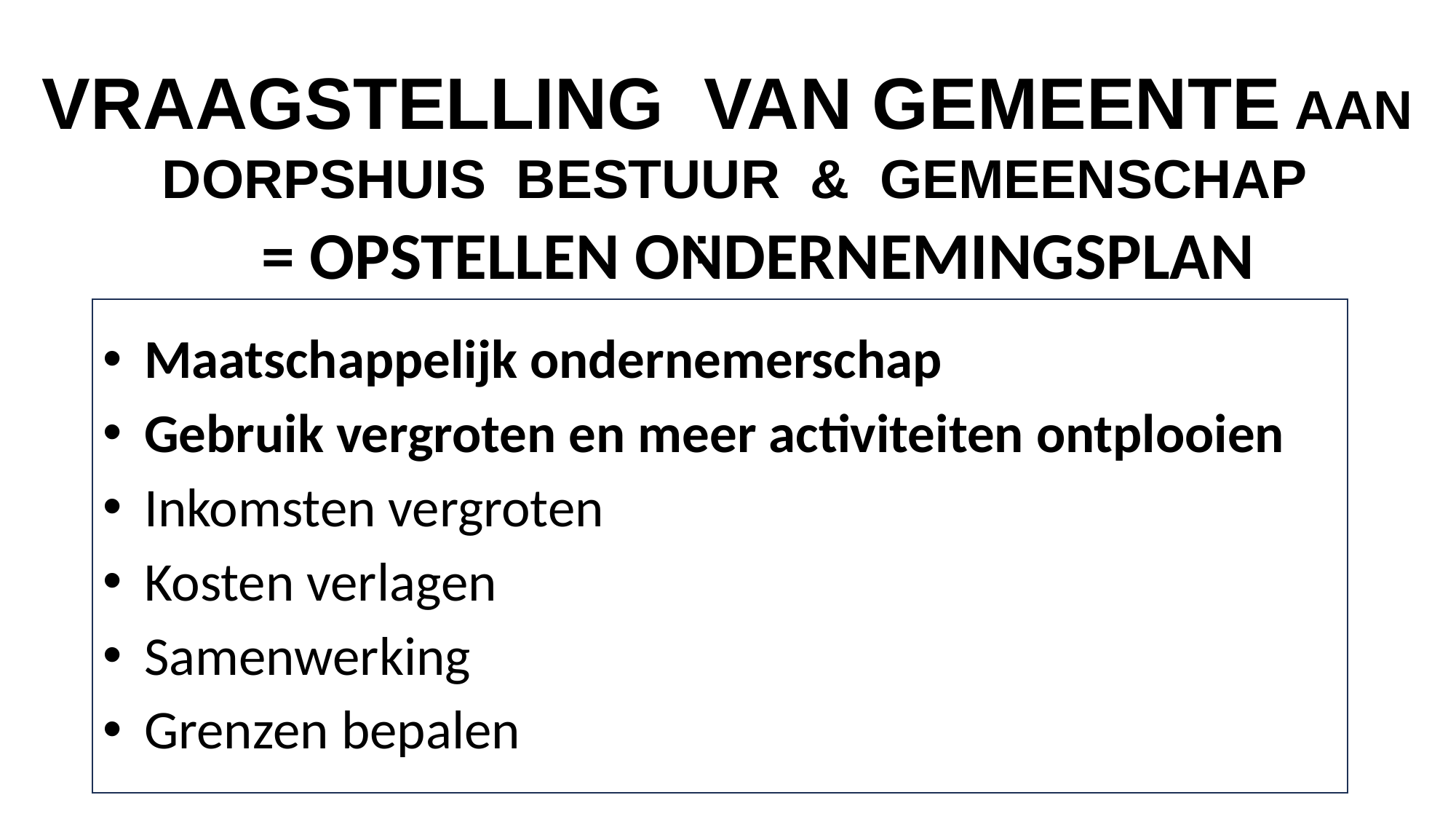

VRAAGSTELLING  VAN GEMEENTE AAN  DORPSHUIS  BESTUUR  &  GEMEENSCHAP
:
        = OPSTELLEN ONDERNEMINGSPLAN
Maatschappelijk ondernemerschap
Gebruik vergroten en meer activiteiten ontplooien
Inkomsten vergroten
Kosten verlagen
Samenwerking
Grenzen bepalen
12